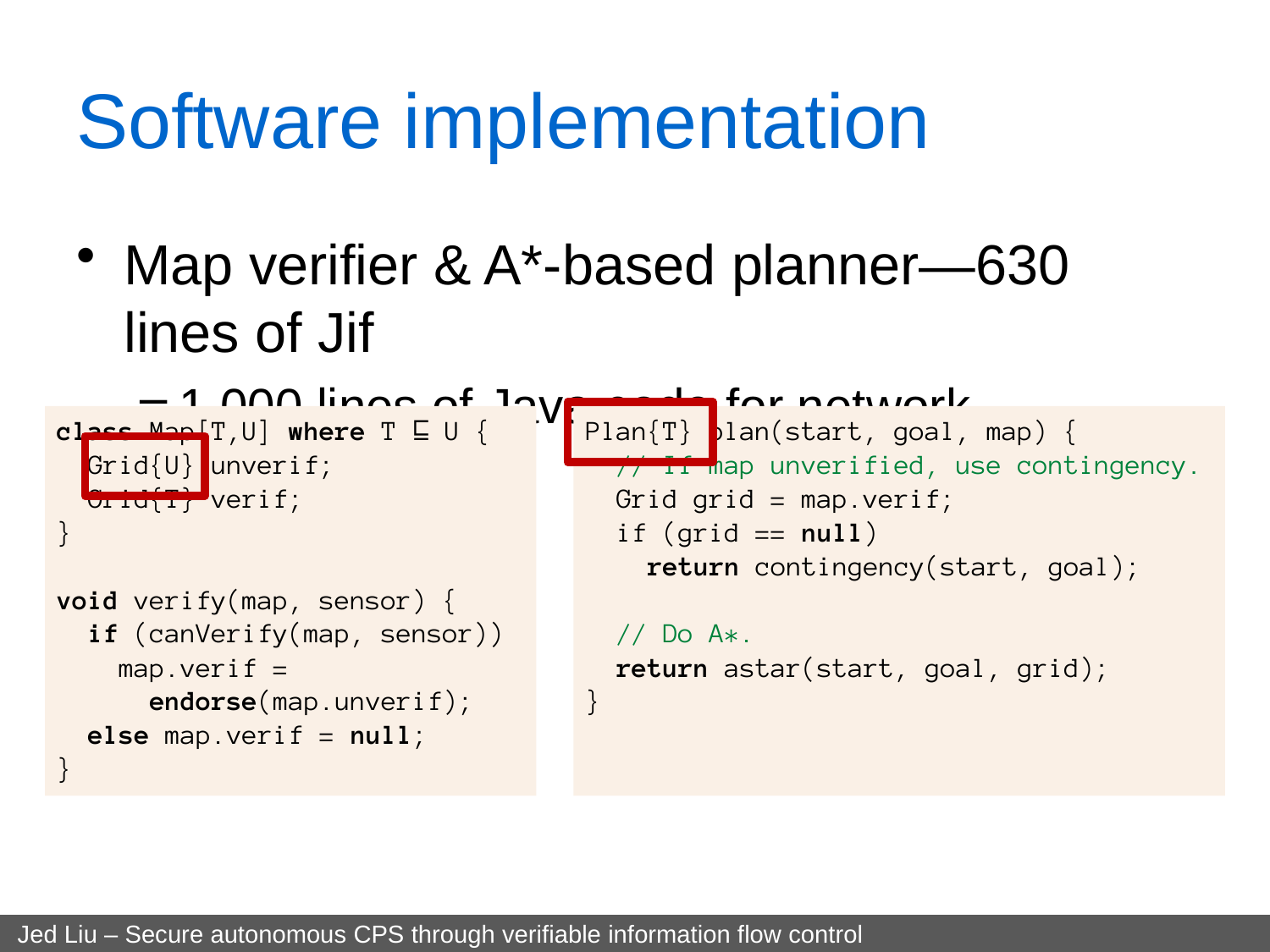

# Software implementation
Map verifier & A*-based planner—630 lines of Jif
1,000 lines of Java code for network communication

class Map[T,U] where T ⊑ U {
  Grid{U} unverif;
  Grid{T} verif;
}

void verify(map, sensor) {
  if (canVerify(map, sensor))
    map.verif =
      endorse(map.unverif);
  else map.verif = null;
}
Plan{T} plan(start, goal, map) {
  // If map unverified, use contingency.
  Grid grid = map.verif;
  if (grid == null)
    return contingency(start, goal);

  // Do A*.
  return astar(start, goal, grid);
}

Jed Liu – Secure autonomous CPS through verifiable information flow control